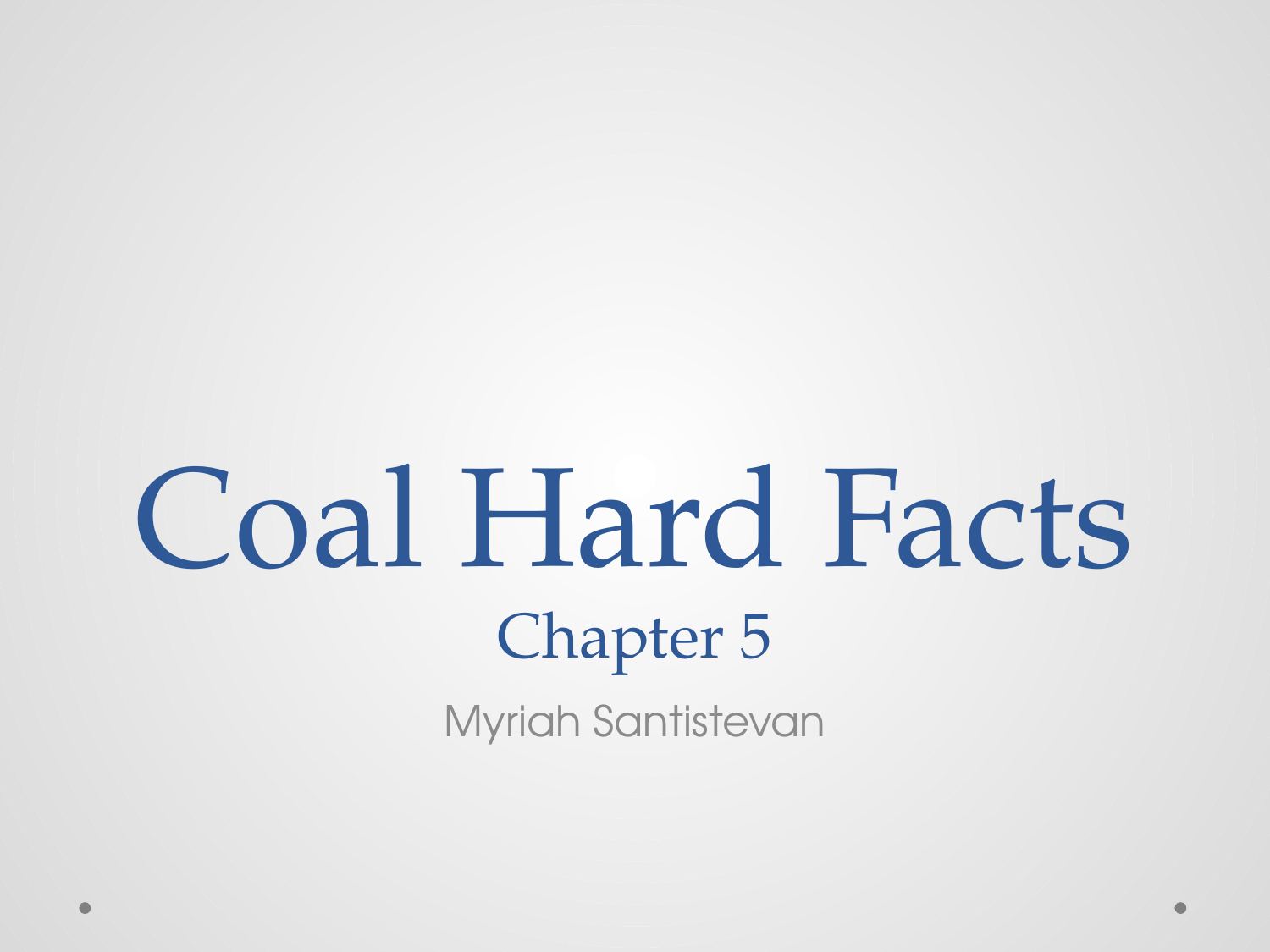

# Coal Hard Facts Chapter 5
Myriah Santistevan